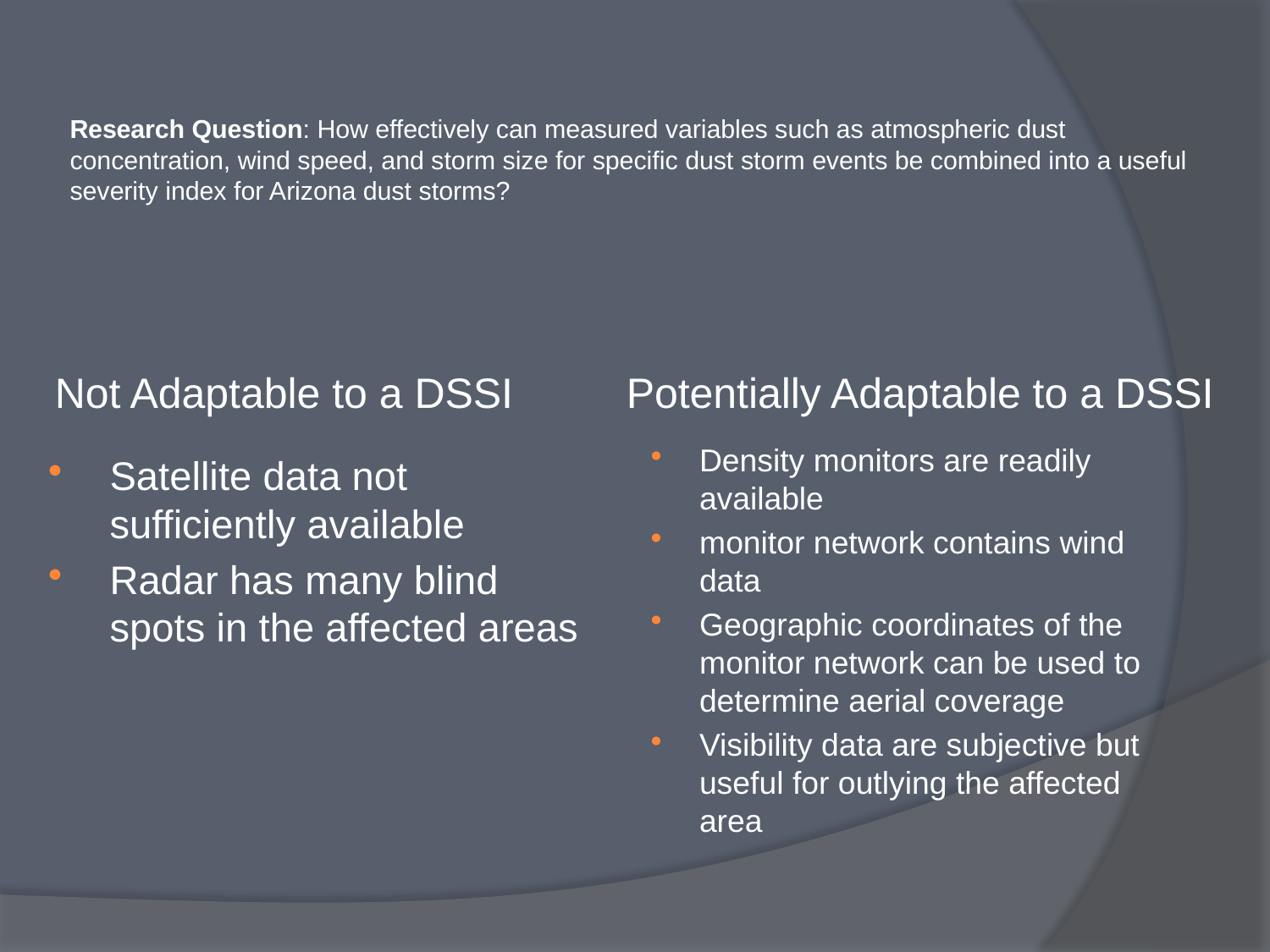

# Research Question: How effectively can measured variables such as atmospheric dust concentration, wind speed, and storm size for specific dust storm events be combined into a useful severity index for Arizona dust storms?
Not Adaptable to a DSSI
Potentially Adaptable to a DSSI
Density monitors are readily available
monitor network contains wind data
Geographic coordinates of the monitor network can be used to determine aerial coverage
Visibility data are subjective but useful for outlying the affected area

Satellite data not sufficiently available
Radar has many blind spots in the affected areas